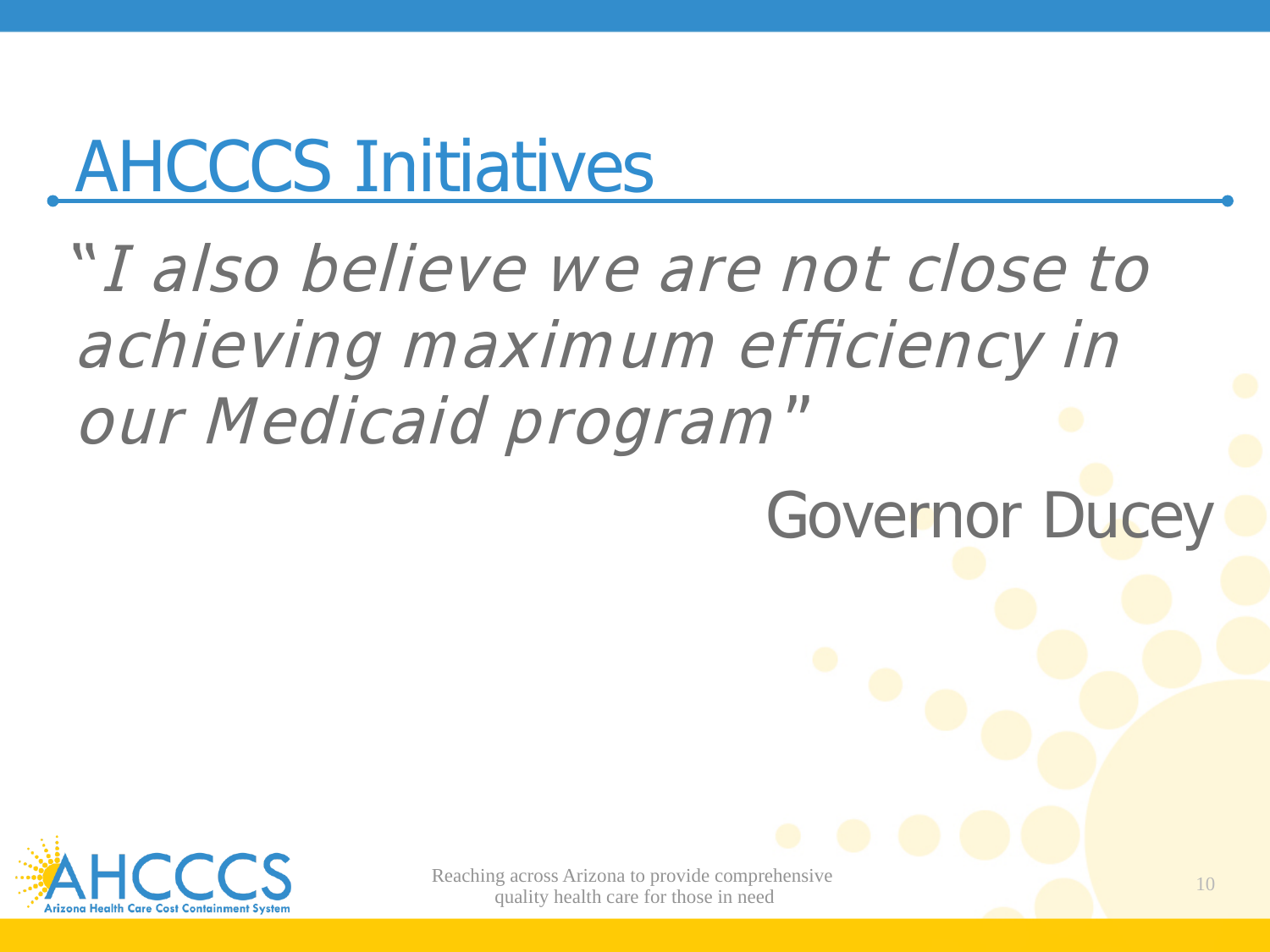

# AHCCCS Initiatives
“I also believe we are not close to achieving maximum efficiency in our Medicaid program ”
Governor Ducey
Reaching across Arizona to provide comprehensive
quality health care for those in need
10